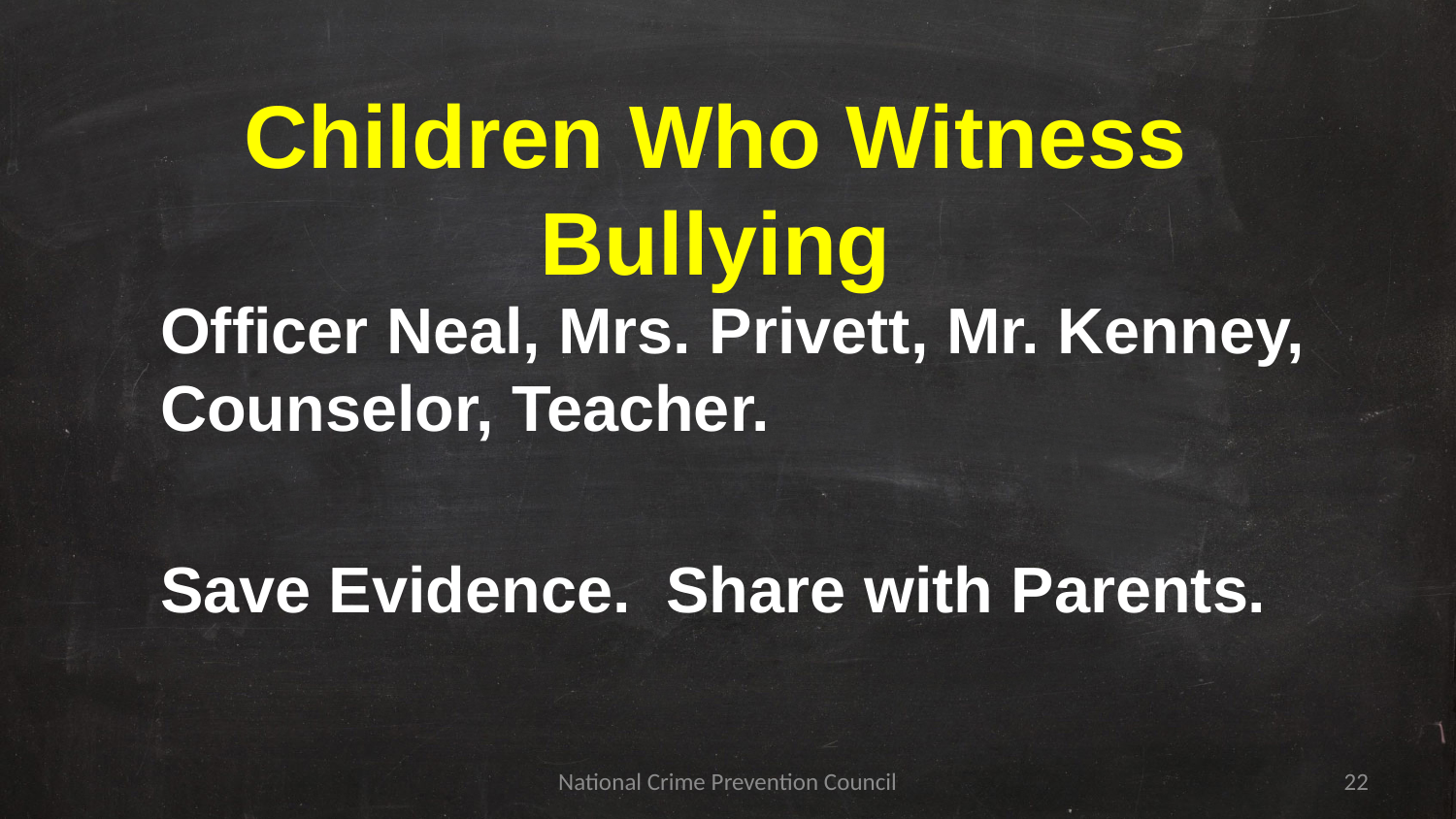

# Children Who Witness Bullying
Officer Neal, Mrs. Privett, Mr. Kenney, Counselor, Teacher.

Save Evidence.  Share with Parents.

National Crime Prevention Council
22